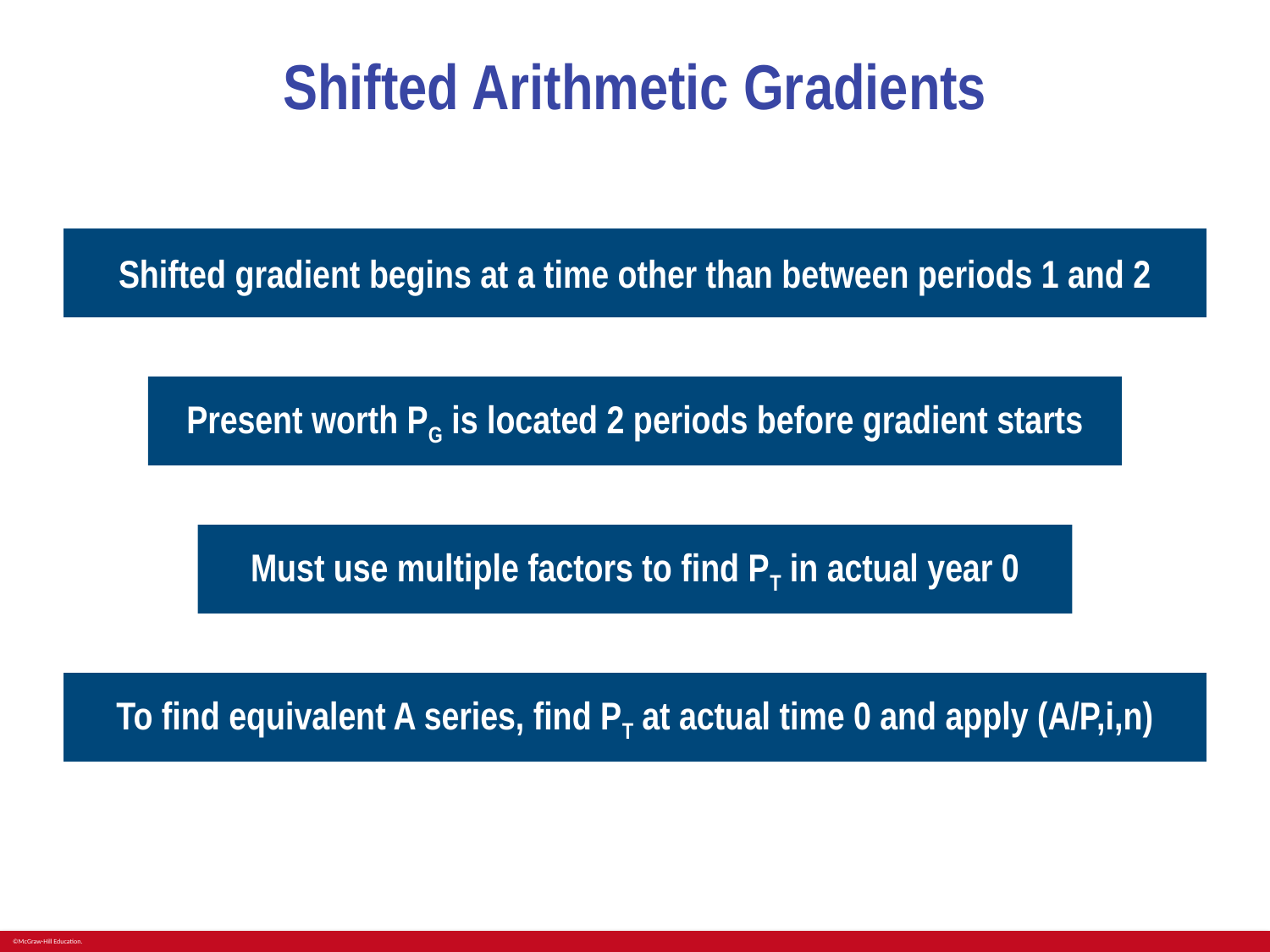

# Shifted Arithmetic Gradients
Shifted gradient begins at a time other than between periods 1 and 2
Present worth PG is located 2 periods before gradient starts
Must use multiple factors to find PT in actual year 0
To find equivalent A series, find PT at actual time 0 and apply (A/P,i,n)